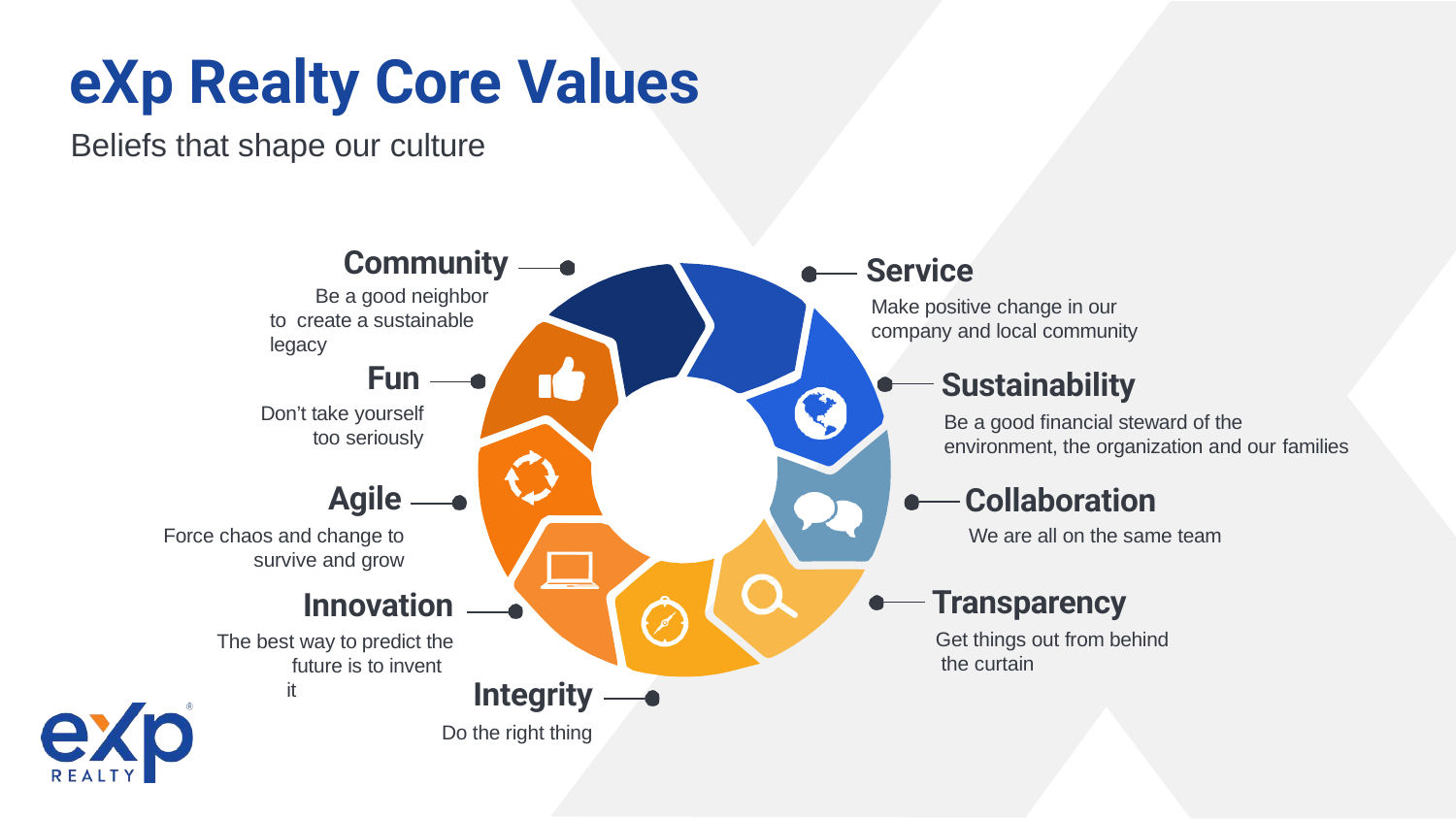

# eXp Realty Core Values
Beliefs that shape our culture
Community
Be a good neighbor to  create a sustainable legacy
Service
Make positive change in our  company and local community

Fun
Don’t take yourself
too seriously
Sustainability
Be a good ﬁnancial steward of the  environment, the organization and our families

Agile
Force chaos and change to
survive and grow
Collaboration
We are all on the same team

Transparency
Get things out from behind  the curtain
Innovation
The best way to predict the  future is to invent it

Integrity

Do the right thing